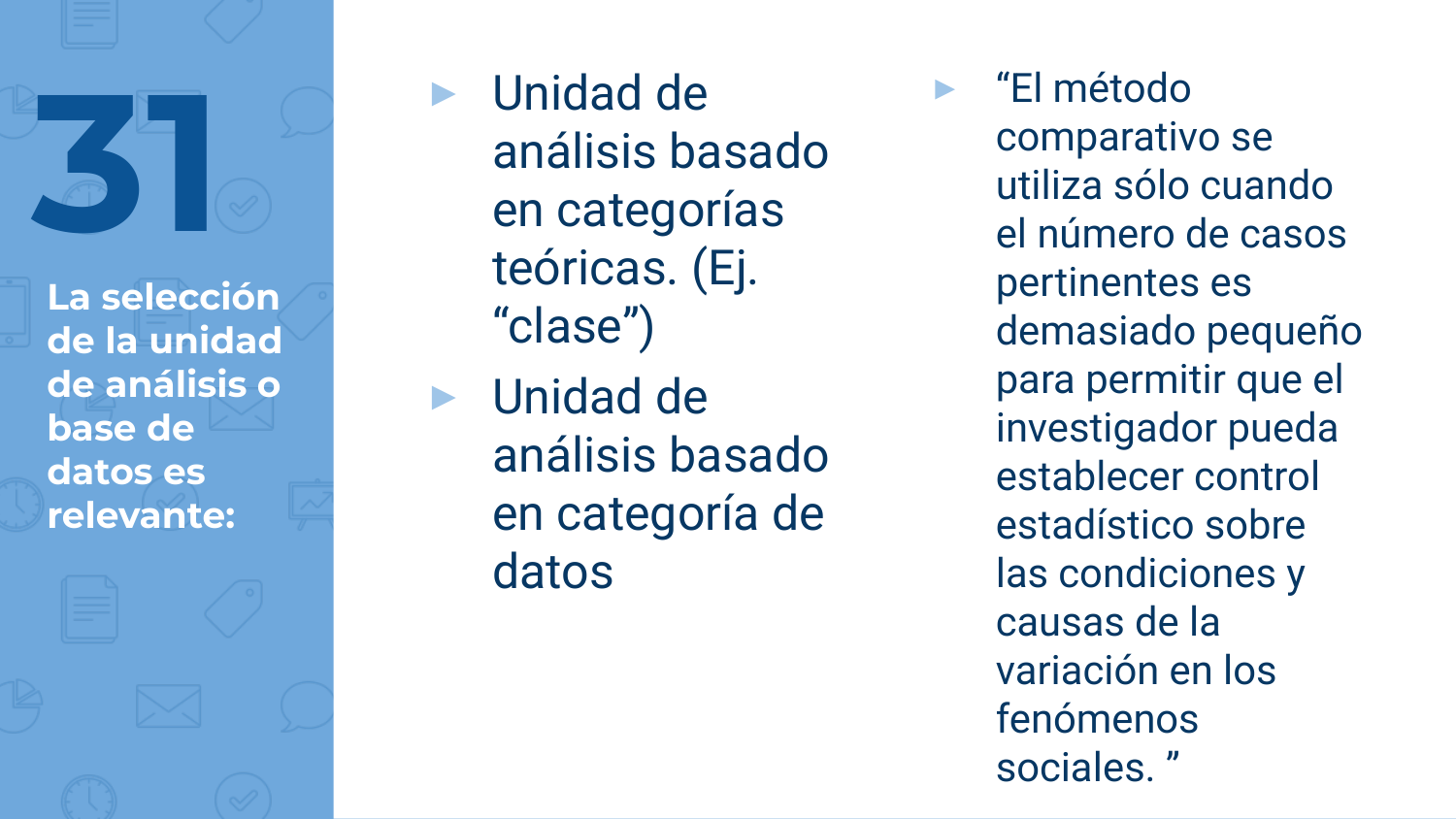

31
Unidad de análisis basado en categorías teóricas. (Ej. “clase”)
Unidad de análisis basado en categoría de datos

“El método comparativo se utiliza sólo cuando el número de casos pertinentes es demasiado pequeño para permitir que el investigador pueda establecer control estadístico sobre las condiciones y causas de la variación en los fenómenos sociales. ”

# La selección de la unidad de análisis o base de datos es relevante: